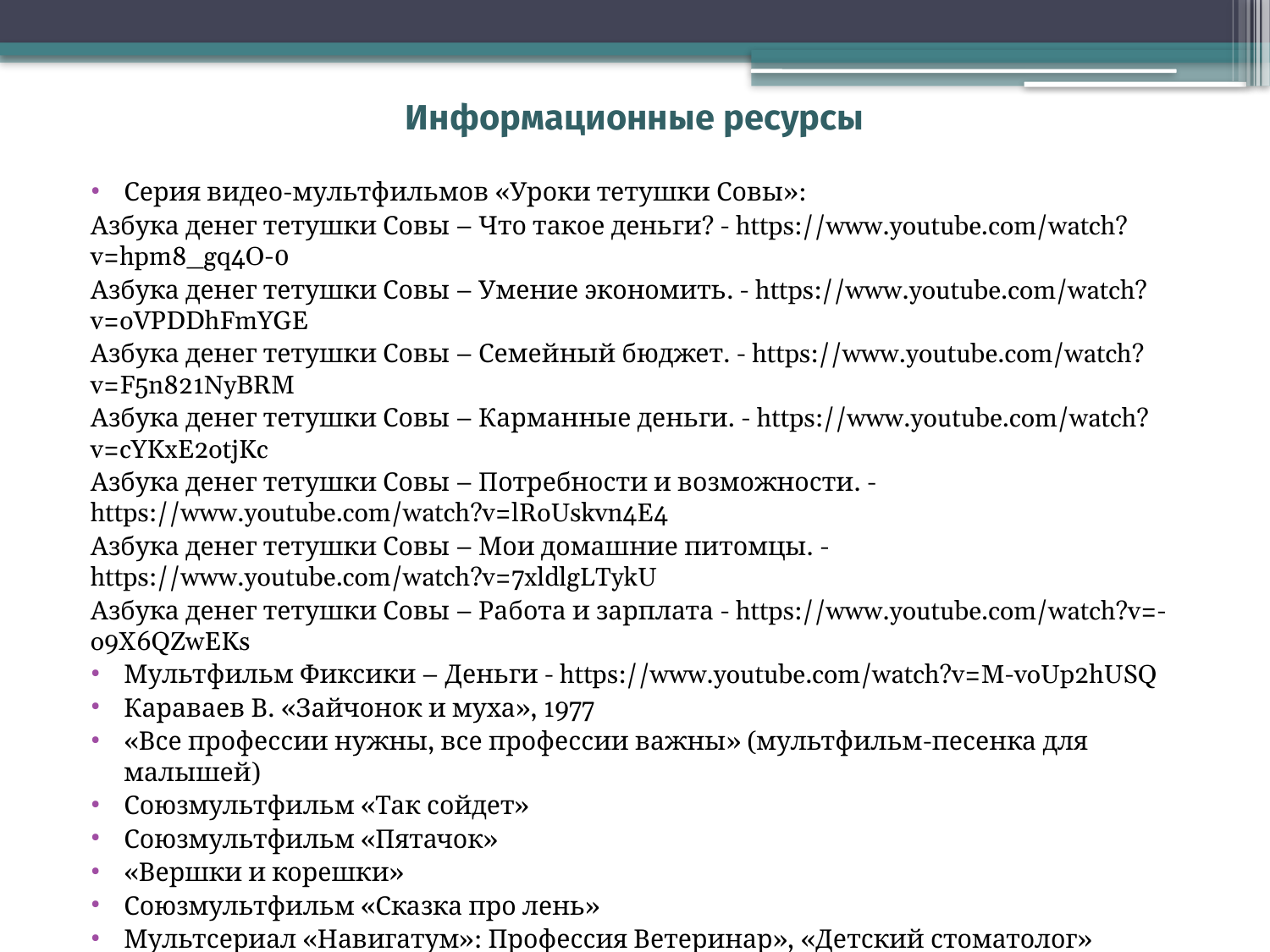

# Информационные ресурсы

Серия видео-мультфильмов «Уроки тетушки Совы»:
Азбука денег тетушки Совы – Что такое деньги? - https://www.youtube.com/watch?v=hpm8_gq4O-0
Азбука денег тетушки Совы – Умение экономить. - https://www.youtube.com/watch?v=oVPDDhFmYGE
Азбука денег тетушки Совы – Семейный бюджет. - https://www.youtube.com/watch?v=F5n821NyBRM
Азбука денег тетушки Совы – Карманные деньги. - https://www.youtube.com/watch?v=cYKxE2otjKc
Азбука денег тетушки Совы – Потребности и возможности. - https://www.youtube.com/watch?v=lRoUskvn4E4
Азбука денег тетушки Совы – Мои домашние питомцы. - https://www.youtube.com/watch?v=7xldlgLTykU
Азбука денег тетушки Совы – Работа и зарплата - https://www.youtube.com/watch?v=-o9X6QZwEKs
Мультфильм Фиксики – Деньги - https://www.youtube.com/watch?v=M-voUp2hUSQ
Караваев В. «Зайчонок и муха», 1977
«Все профессии нужны, все профессии важны» (мультфильм-песенка для малышей)
Союзмультфильм «Так сойдет»
Союзмультфильм «Пятачок»
«Вершки и корешки»
Союзмультфильм «Сказка про лень»
Мультсериал «Навигатум»: Профессия Ветеринар», «Детский стоматолог»